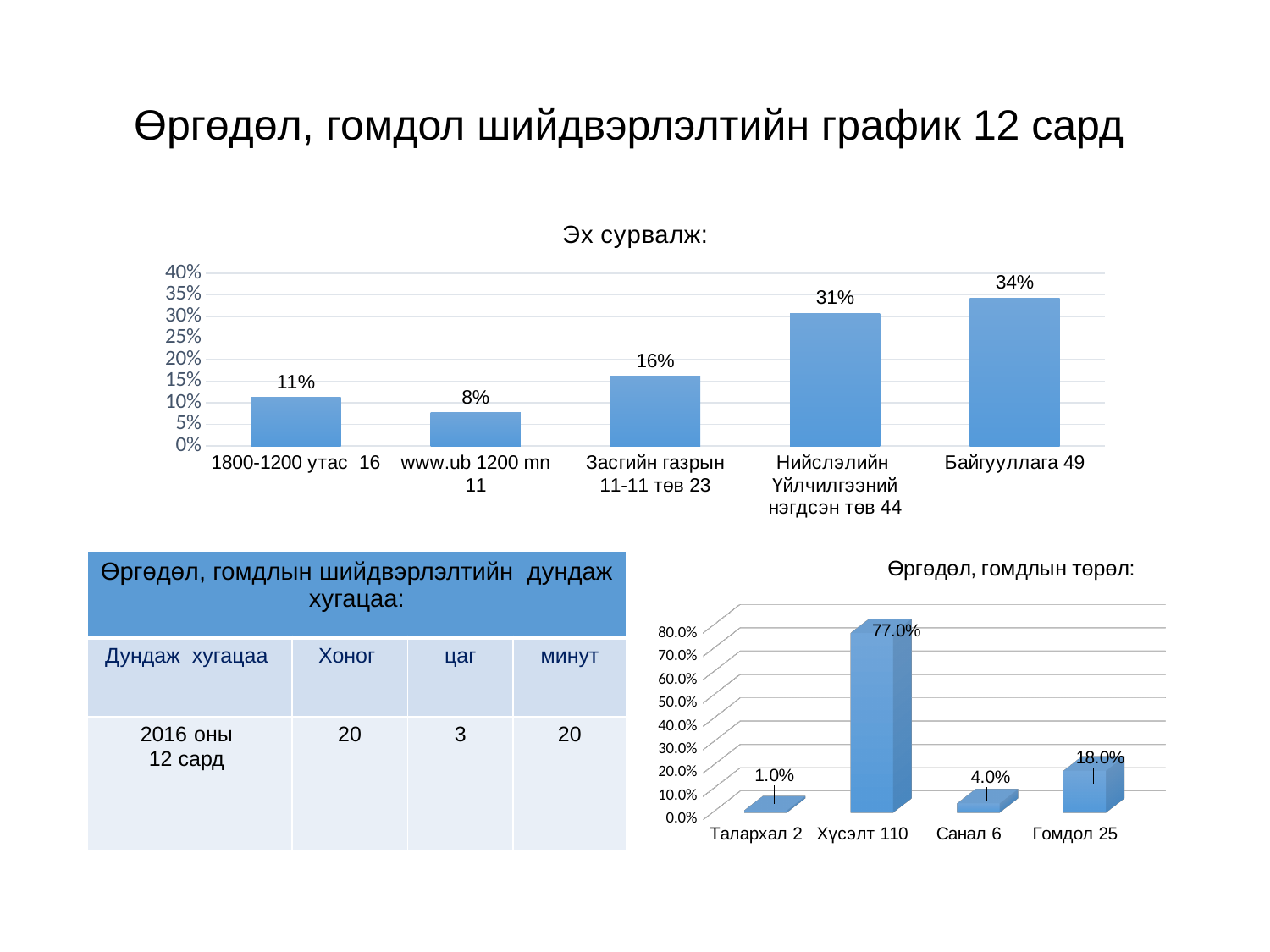

# Өргөдөл, гомдол шийдвэрлэлтийн график 12 сард

### Chart: Эх сурвалж:

| Category |  |
|---|---|
| 1800-1200 утас  16 | 0.1119 |
| www.ub 1200 mn 11 | 0.0769 |
| Засгийн газрын 11-11 төв 23 | 0.1608 |
| Нийслэлийн  Үйлчилгээний нэгдсэн төв 44 | 0.3077 |
| Байгууллага 49 | 0.3427 |
| Өргөдөл, гомдлын шийдвэрлэлтийн дундаж хугацаа: |  |  |  |
| --- | --- | --- | --- |
| Дундаж хугацаа | Хоног | цаг | минут |
| оны 12 сард | 20 | 3 | 20 |

[unsupported chart]